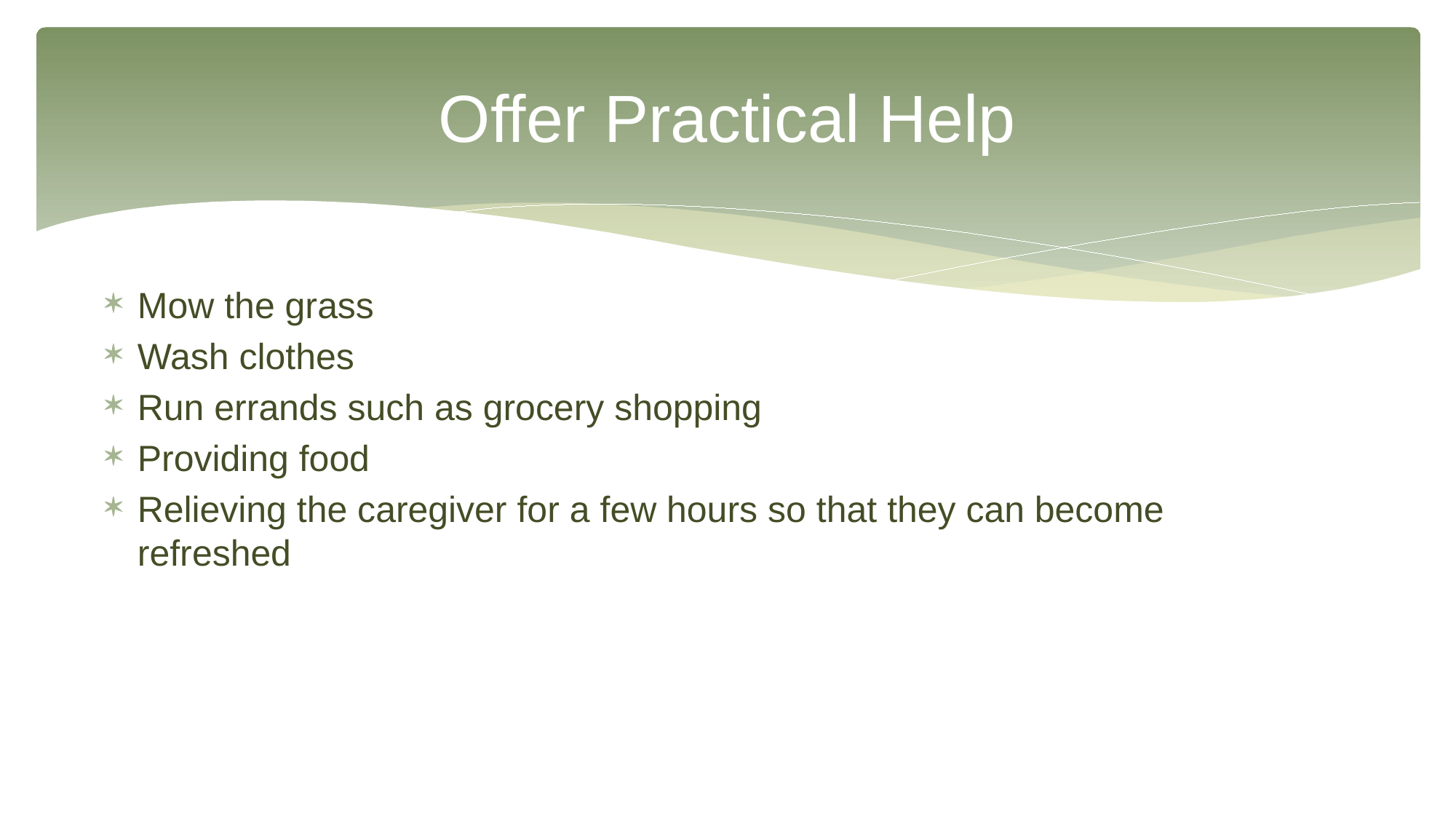

# Offer Practical Help
Mow the grass
Wash clothes
Run errands such as grocery shopping
Providing food
Relieving the caregiver for a few hours so that they can become refreshed